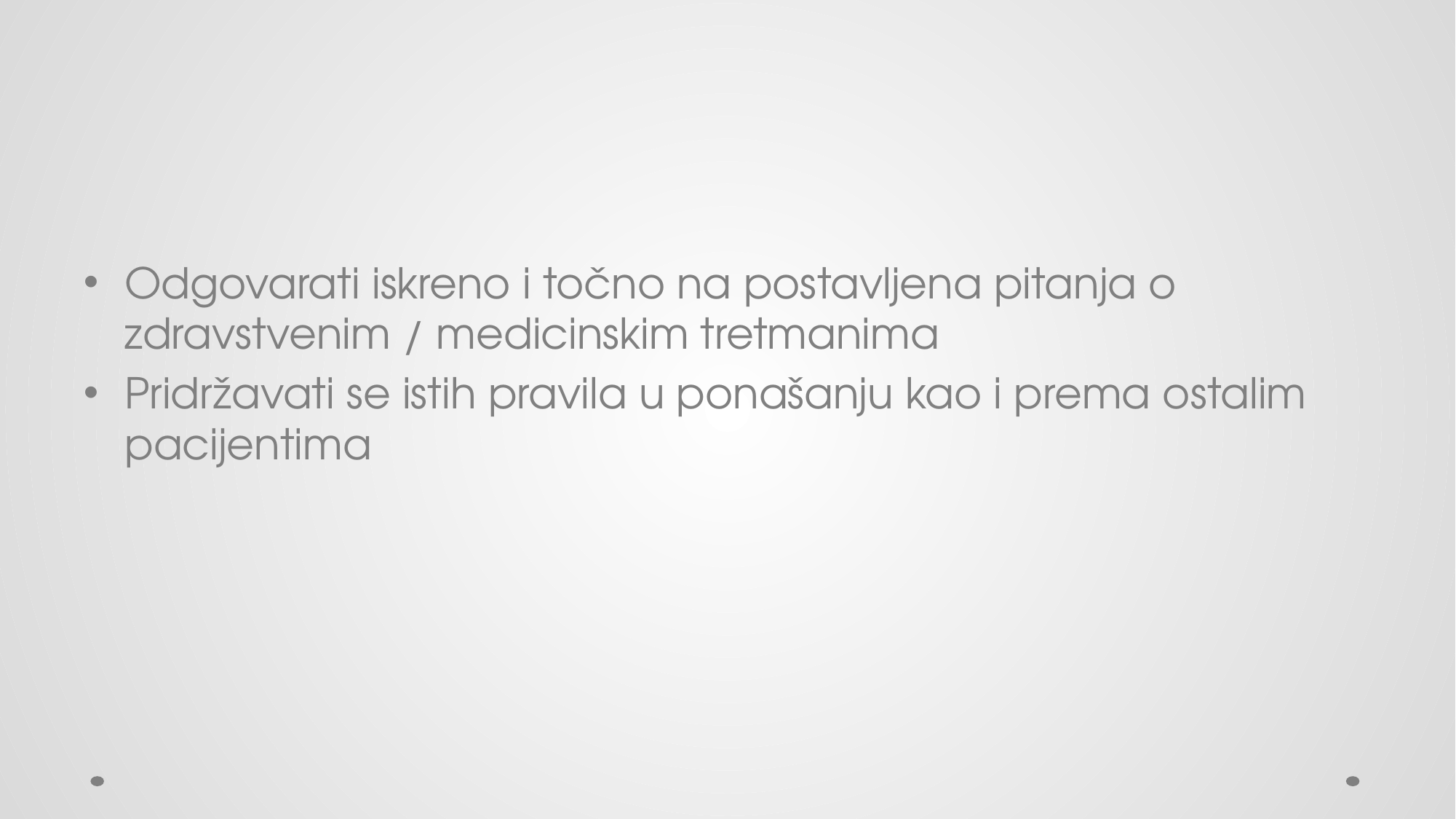

#

Odgovarati iskreno i točno na postavljena pitanja o zdravstvenim / medicinskim tretmanima
Pridržavati se istih pravila u ponašanju kao i prema ostalim pacijentima